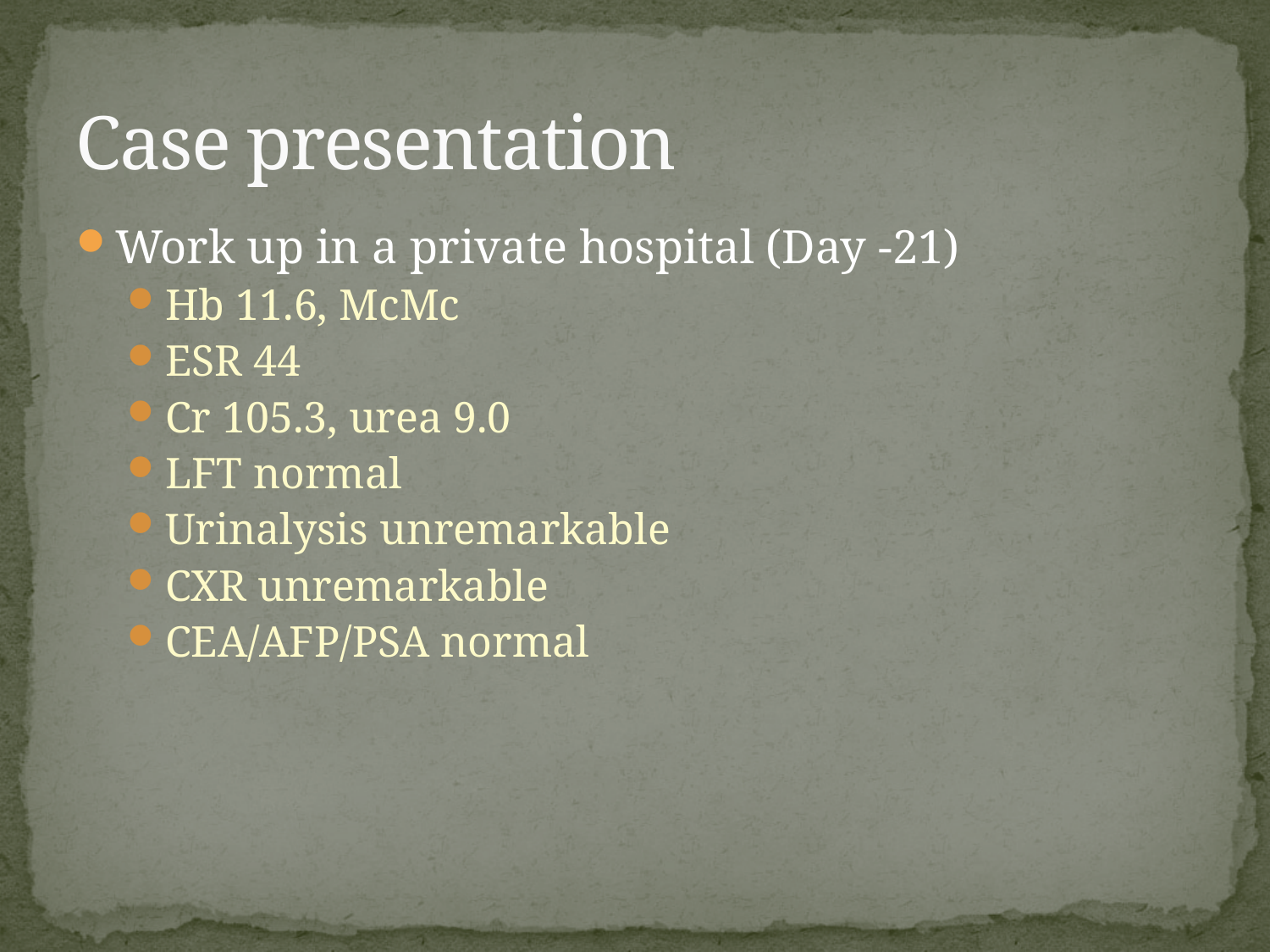

# Case presentation
Work up in a private hospital (Day -21)
Hb 11.6, McMc
ESR 44
Cr 105.3, urea 9.0
LFT normal
Urinalysis unremarkable
CXR unremarkable
CEA/AFP/PSA normal